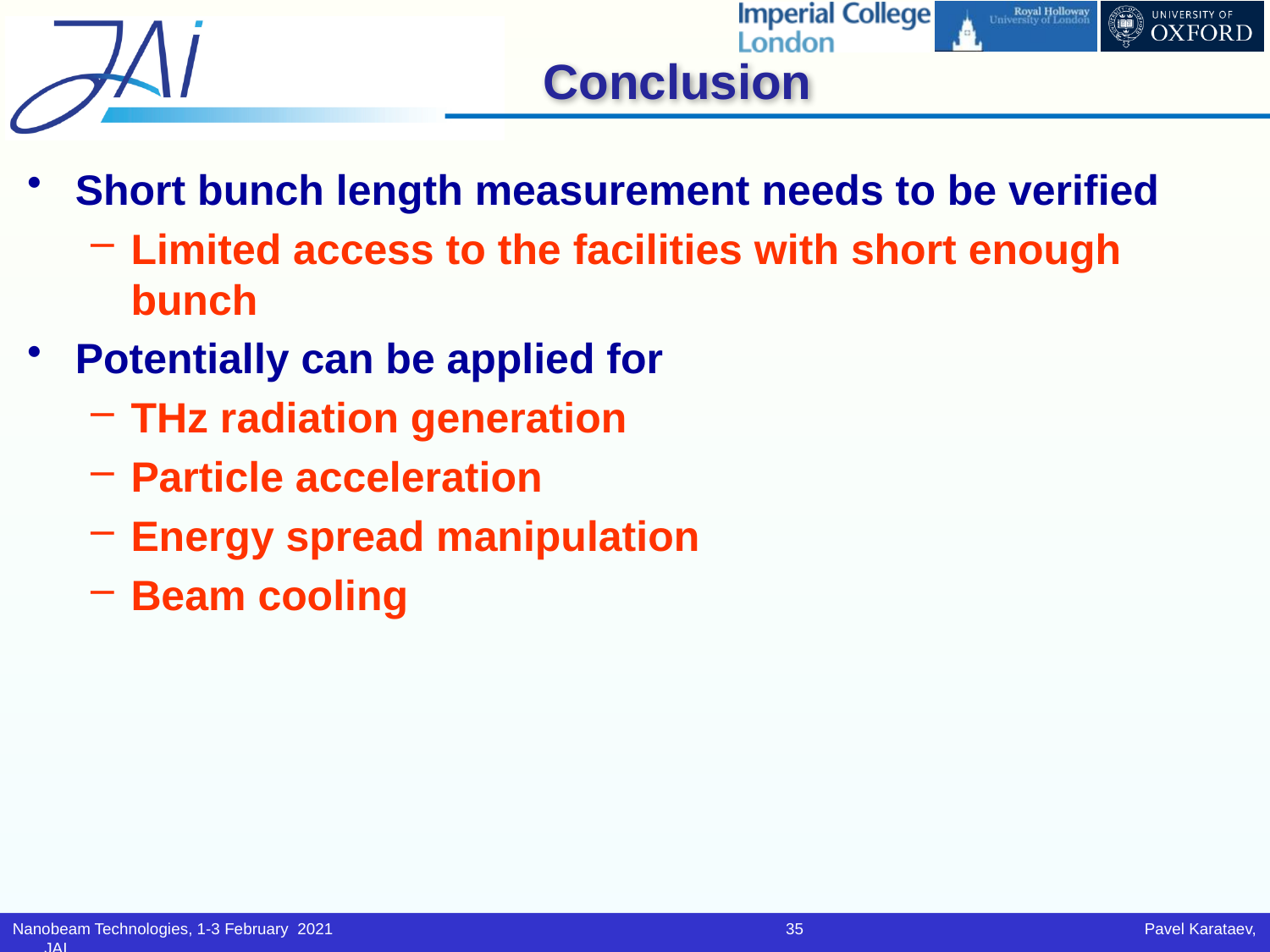

# Conclusion
Short bunch length measurement needs to be verified
Limited access to the facilities with short enough bunch
Potentially can be applied for
THz radiation generation
Particle acceleration
Energy spread manipulation
Beam cooling